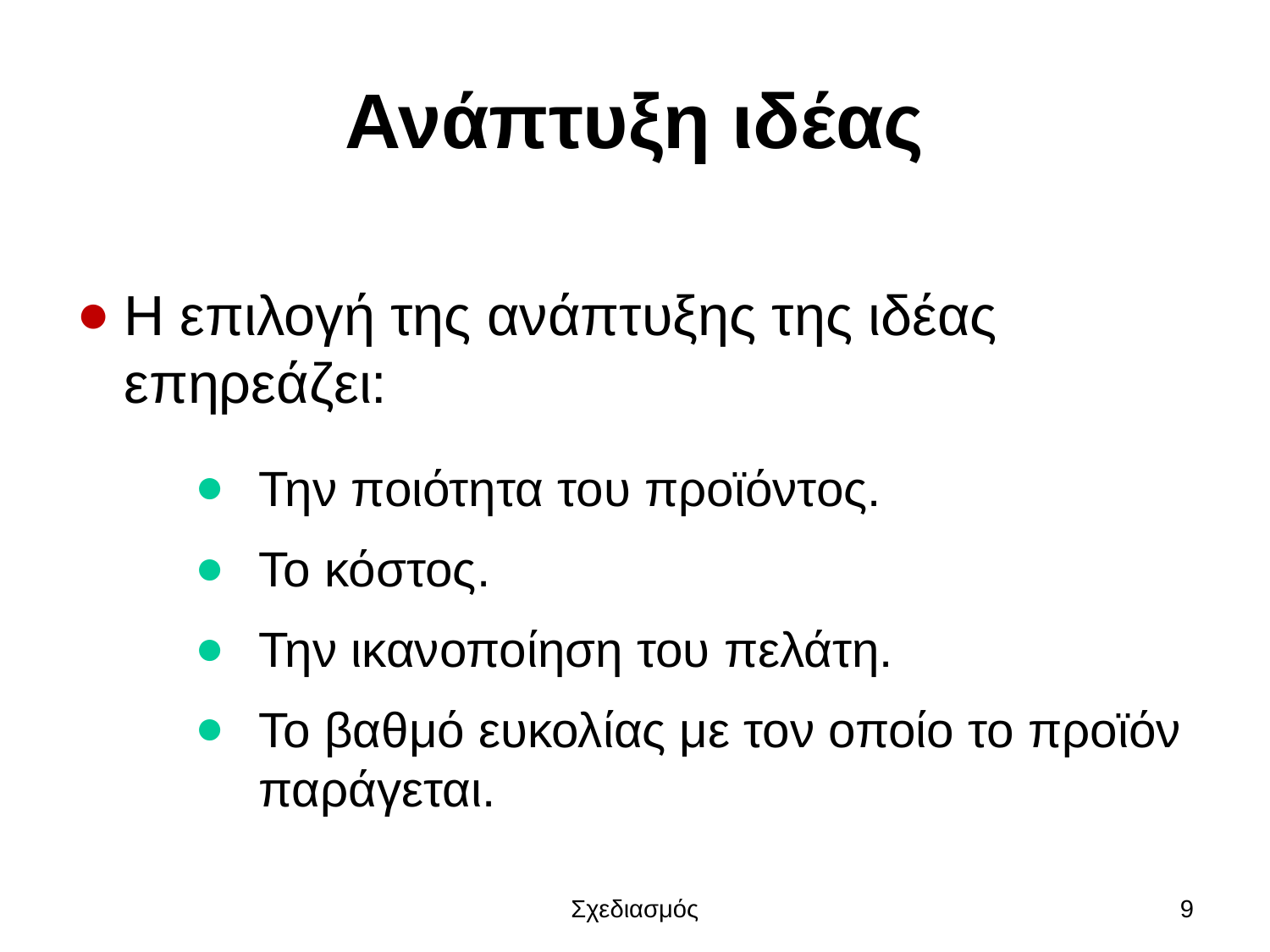

# Ανάπτυξη ιδέας

Η επιλογή της ανάπτυξης της ιδέας επηρεάζει:
Την ποιότητα του προϊόντος.
Το κόστος.
Την ικανοποίηση του πελάτη.
Το βαθμό ευκολίας με τον οποίο το προϊόν παράγεται.
Σχεδιασμός
9